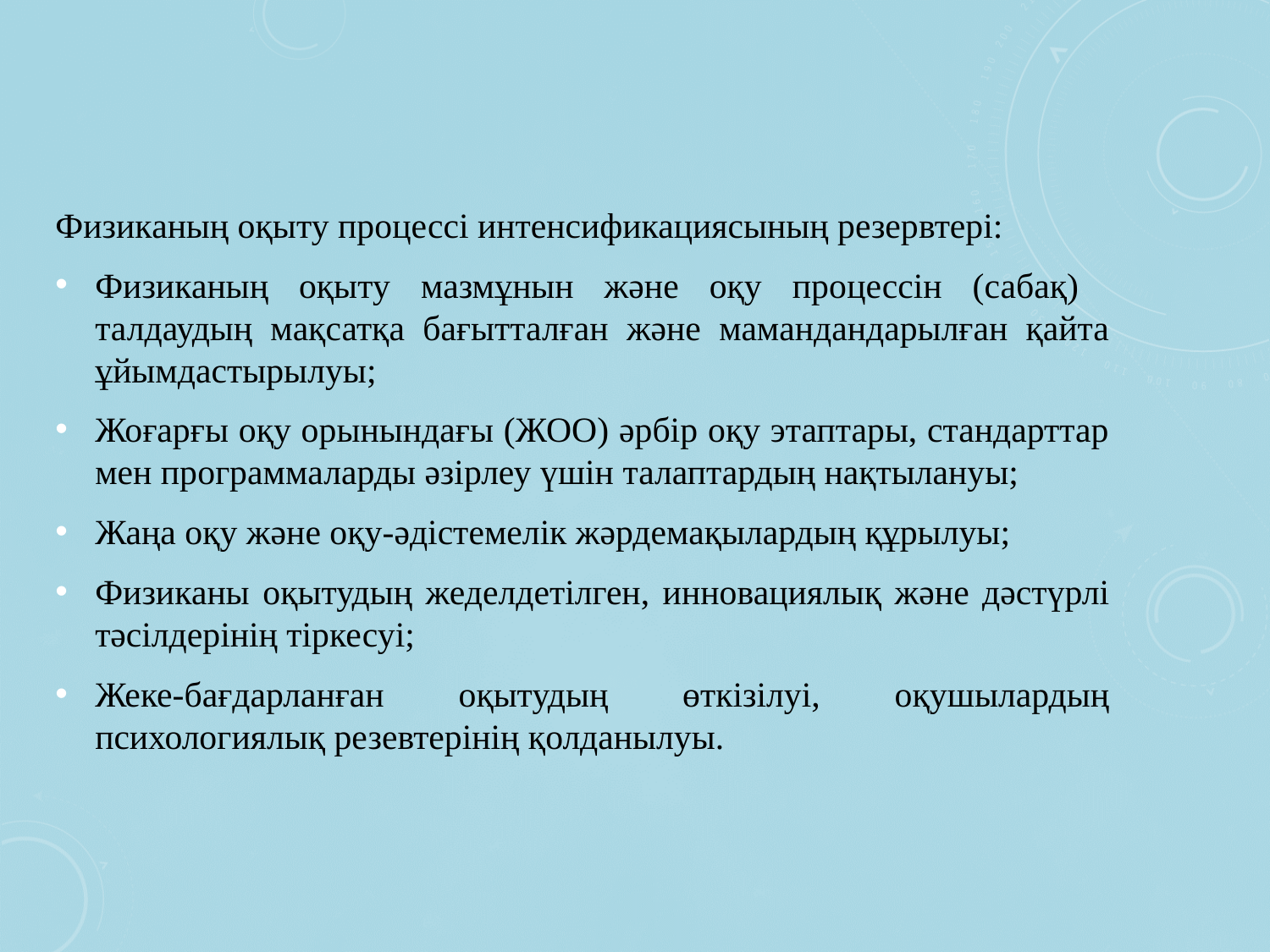

Физиканың оқыту процессі интенсификациясының резервтері:
Физиканың оқыту мазмұнын және оқу процессін (сабақ)  талдаудың мақсатқа бағытталған және мамандандарылған қайта ұйымдастырылуы;
Жоғарғы оқу орынындағы (ЖОО) әрбір оқу этаптары, стандарттар мен программаларды әзірлеу үшін талаптардың нақтылануы;
Жаңа оқу және оқу-әдістемелік жәрдемақылардың құрылуы;
Физиканы оқытудың жеделдетілген, инновациялық және дәстүрлі тәсілдерінің тіркесуі;
Жеке-бағдарланған оқытудың өткізілуі, оқушылардың психологиялық резевтерінің қолданылуы.